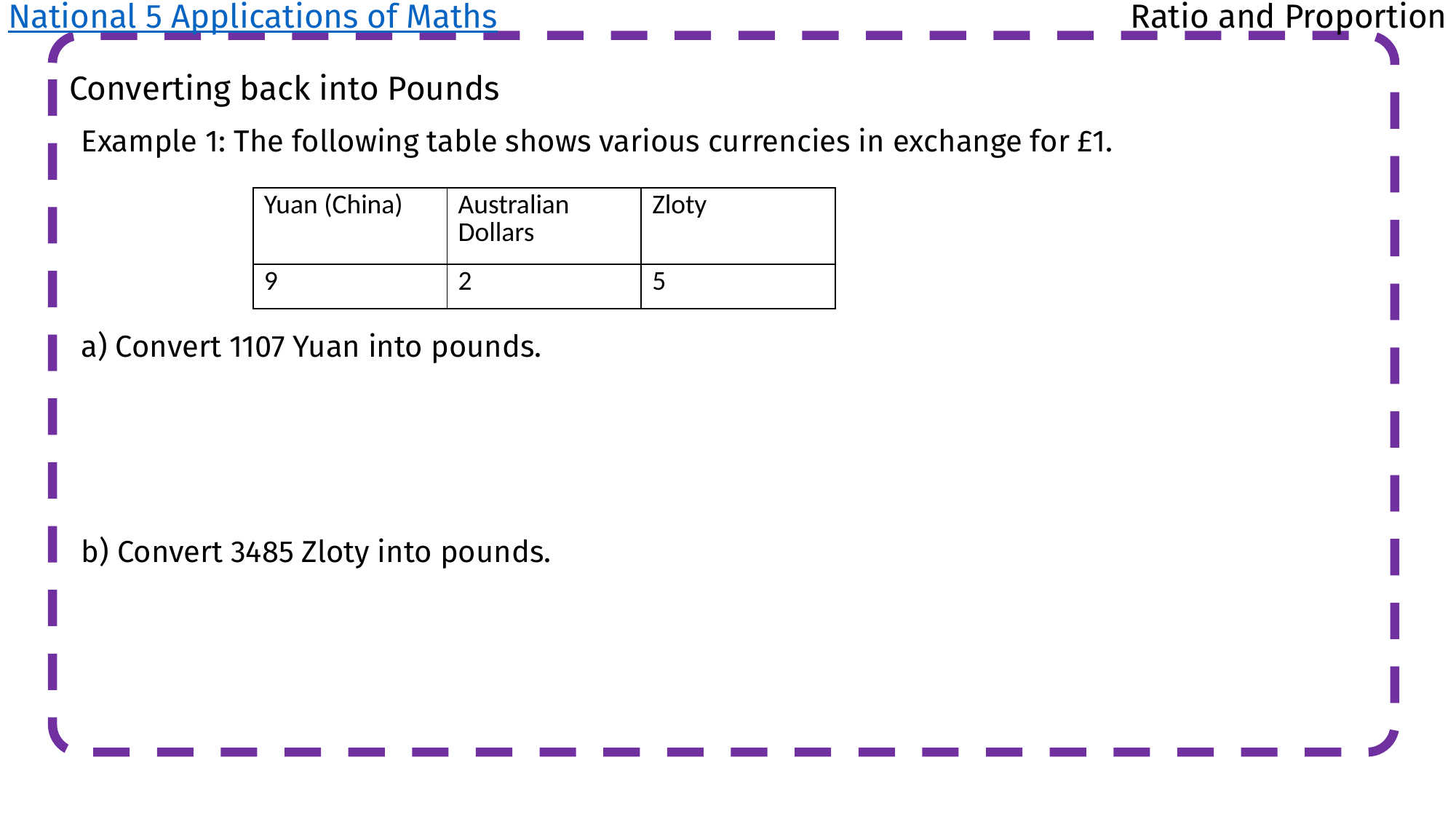

National 5 Applications of Maths
Ratio and Proportion

Converting back into Pounds
Example 1: The following table shows various currencies in exchange for £1.

| Yuan (China) | Australian Dollars | Zloty |
| --- | --- | --- |
| 9 | 2 | 5 |
a) Convert 1107 Yuan into pounds.
b) Convert 3485 Zloty into pounds.